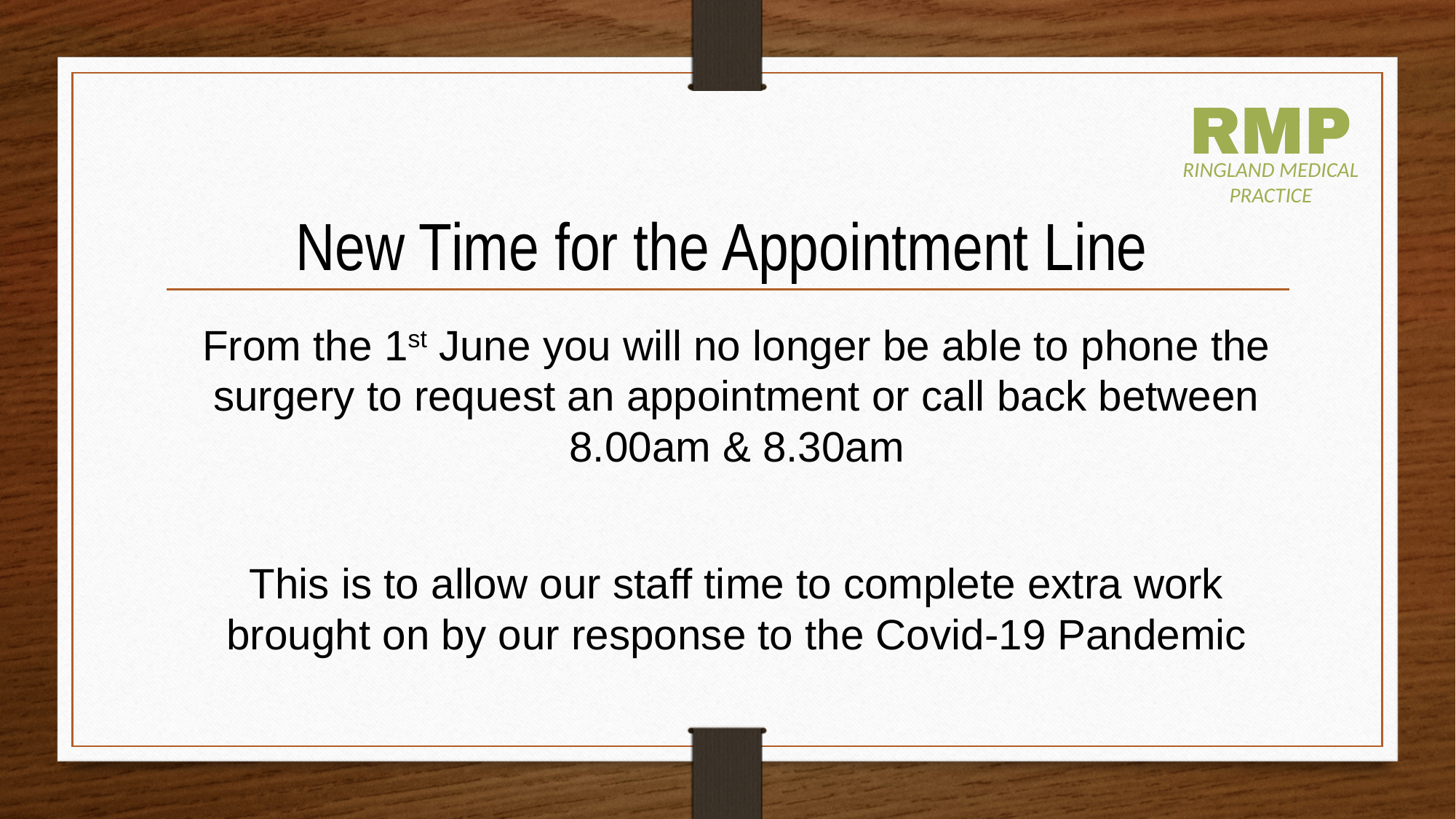

RMP

RINGLAND MEDICAL PRACTICE
# New Time for the Appointment Line
From the 1st June you will no longer be able to phone the surgery to request an appointment or call back between 8.00am & 8.30am

This is to allow our staff time to complete extra work brought on by our response to the Covid-19 Pandemic